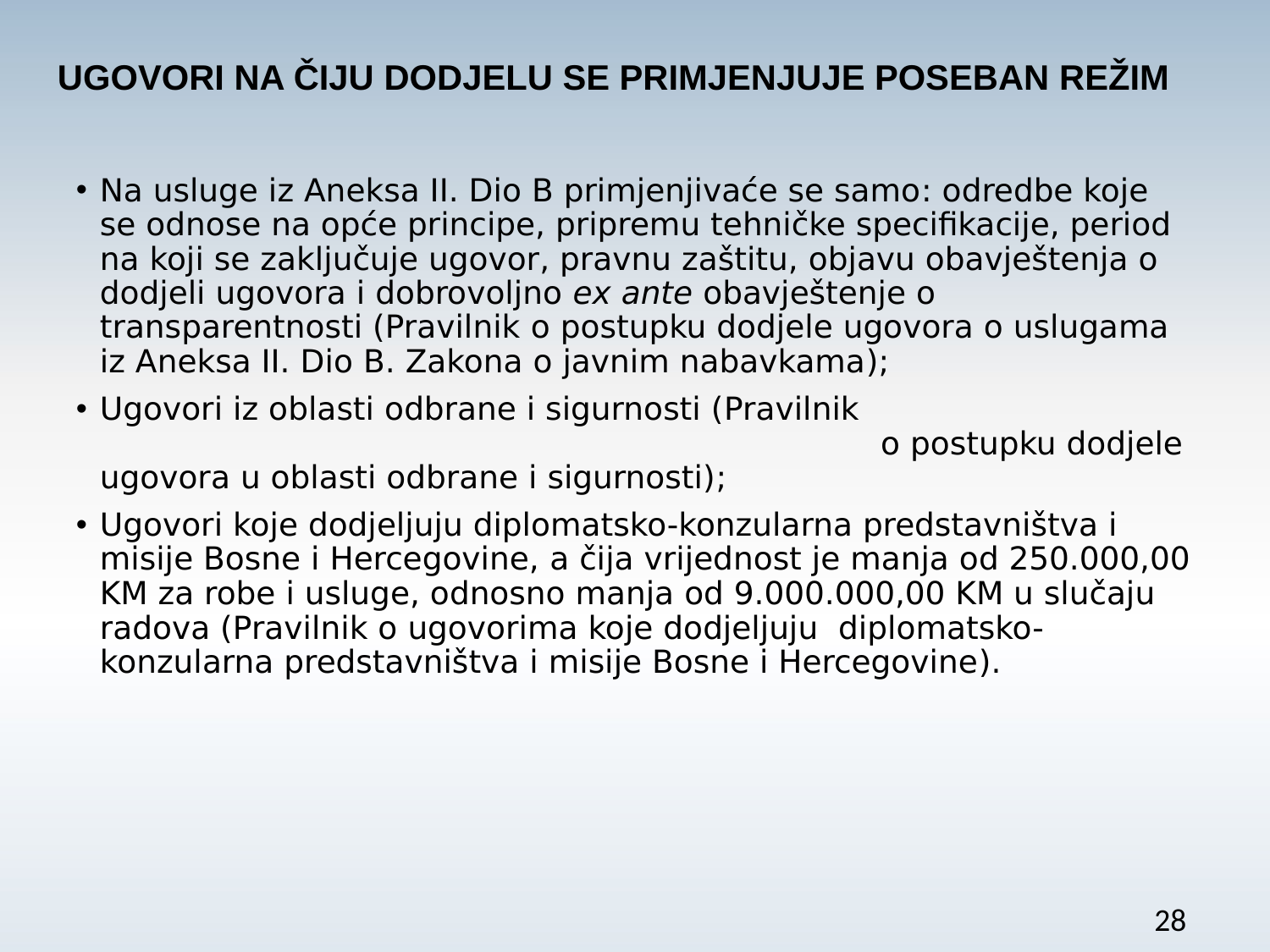

UGOVORI NA ČIJU DODJELU SE PRIMJENJUJE POSEBAN REŽIM

Na usluge iz Aneksa II. Dio B primjenjivaće se samo: odredbe koje se odnose na opće principe, pripremu tehničke specifikacije, period na koji se zaključuje ugovor, pravnu zaštitu, objavu obavještenja o dodjeli ugovora i dobrovoljno ex ante obavještenje o transparentnosti (Pravilnik o postupku dodjele ugovora o uslugama iz Aneksa II. Dio B. Zakona o javnim nabavkama);
Ugovori iz oblasti odbrane i sigurnosti (Pravilnik                                                                                                              o postupku dodjele ugovora u oblasti odbrane i sigurnosti);
Ugovori koje dodjeljuju diplomatsko-konzularna predstavništva i misije Bosne i Hercegovine, a čija vrijednost je manja od 250.000,00 KM za robe i usluge, odnosno manja od 9.000.000,00 KM u slučaju radova (Pravilnik o ugovorima koje dodjeljuju  diplomatsko-konzularna predstavništva i misije Bosne i Hercegovine).